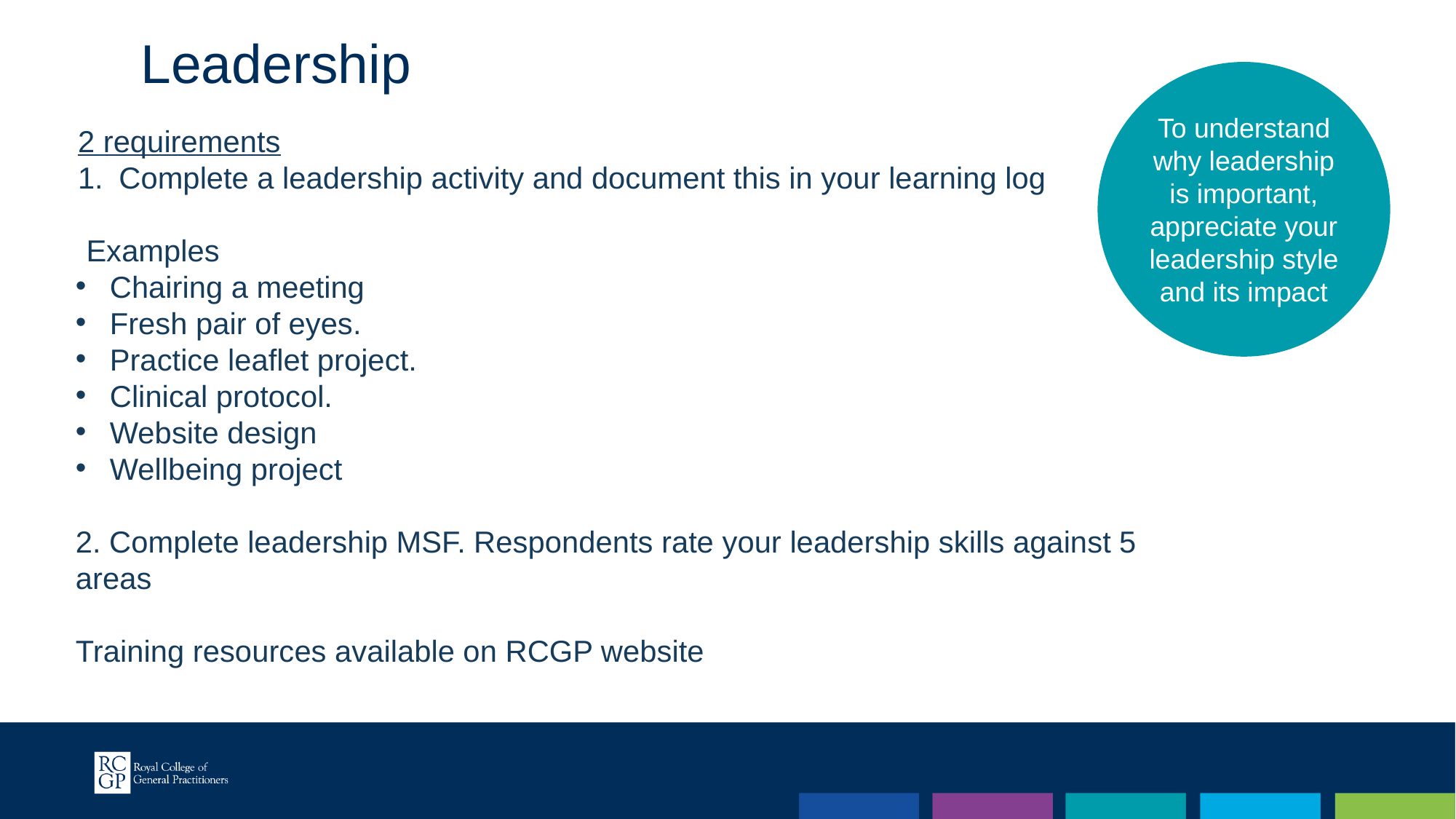

Leadership
To understand why leadership is important, appreciate your leadership style and its impact
2 requirements
Complete a leadership activity and document this in your learning log

 Examples
Chairing a meeting
Fresh pair of eyes.
Practice leaflet project.
Clinical protocol.
Website design
Wellbeing project

2. Complete leadership MSF. Respondents rate your leadership skills against 5 areas

Training resources available on RCGP website